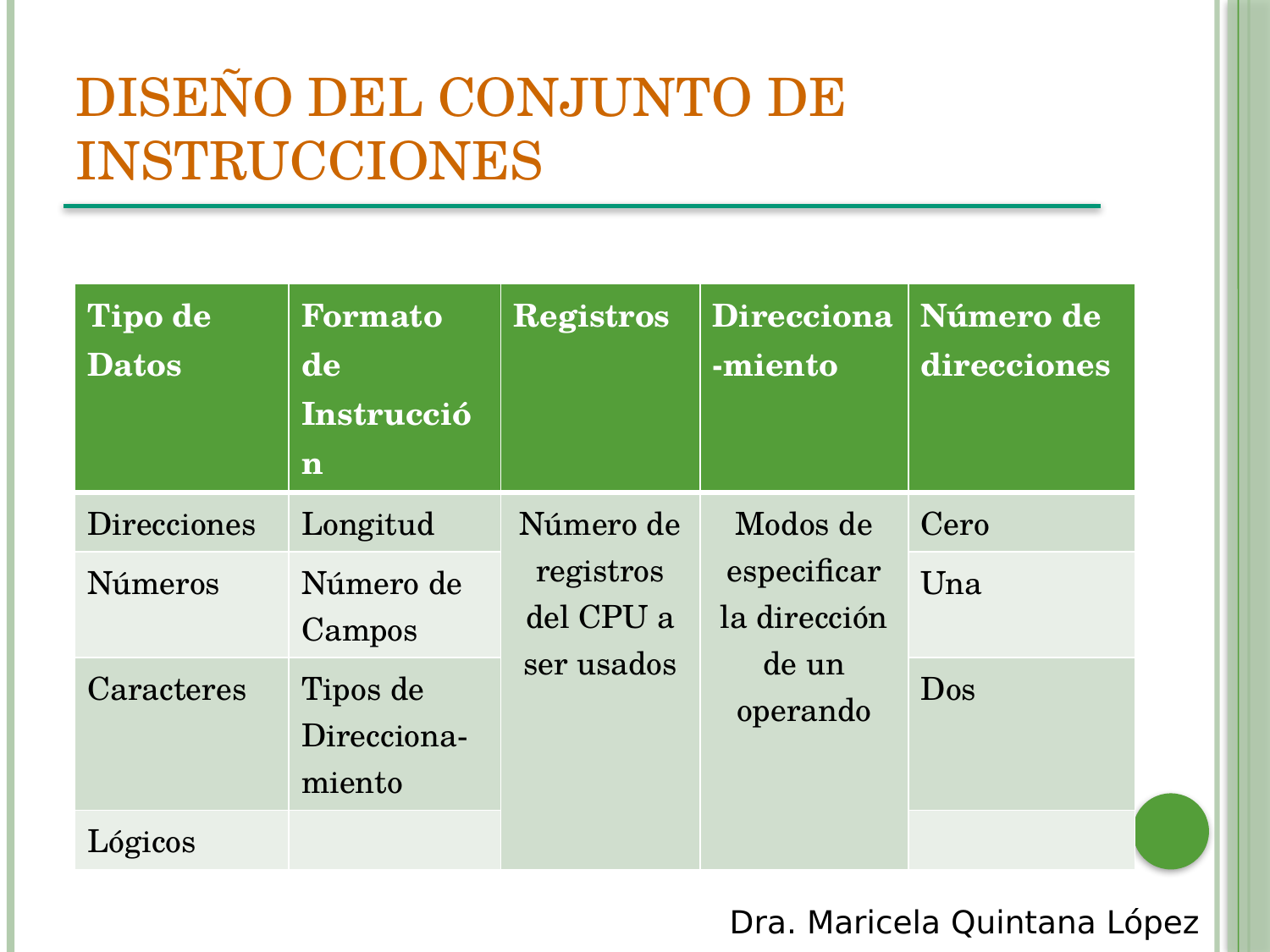

# Diseño del conjunto de instrucciones
| Tipo de Datos | Formato de Instrucción | Registros | Direcciona-miento | Número de direcciones |
| --- | --- | --- | --- | --- |
| Direcciones | Longitud | Número de registros del CPU a ser usados | Modos de especificar la dirección de un operando | Cero |
| Números | Número de Campos |  |  | Una |
| Caracteres | Tipos de Direcciona-miento |  |  | Dos |
| Lógicos |  |  |  |  |